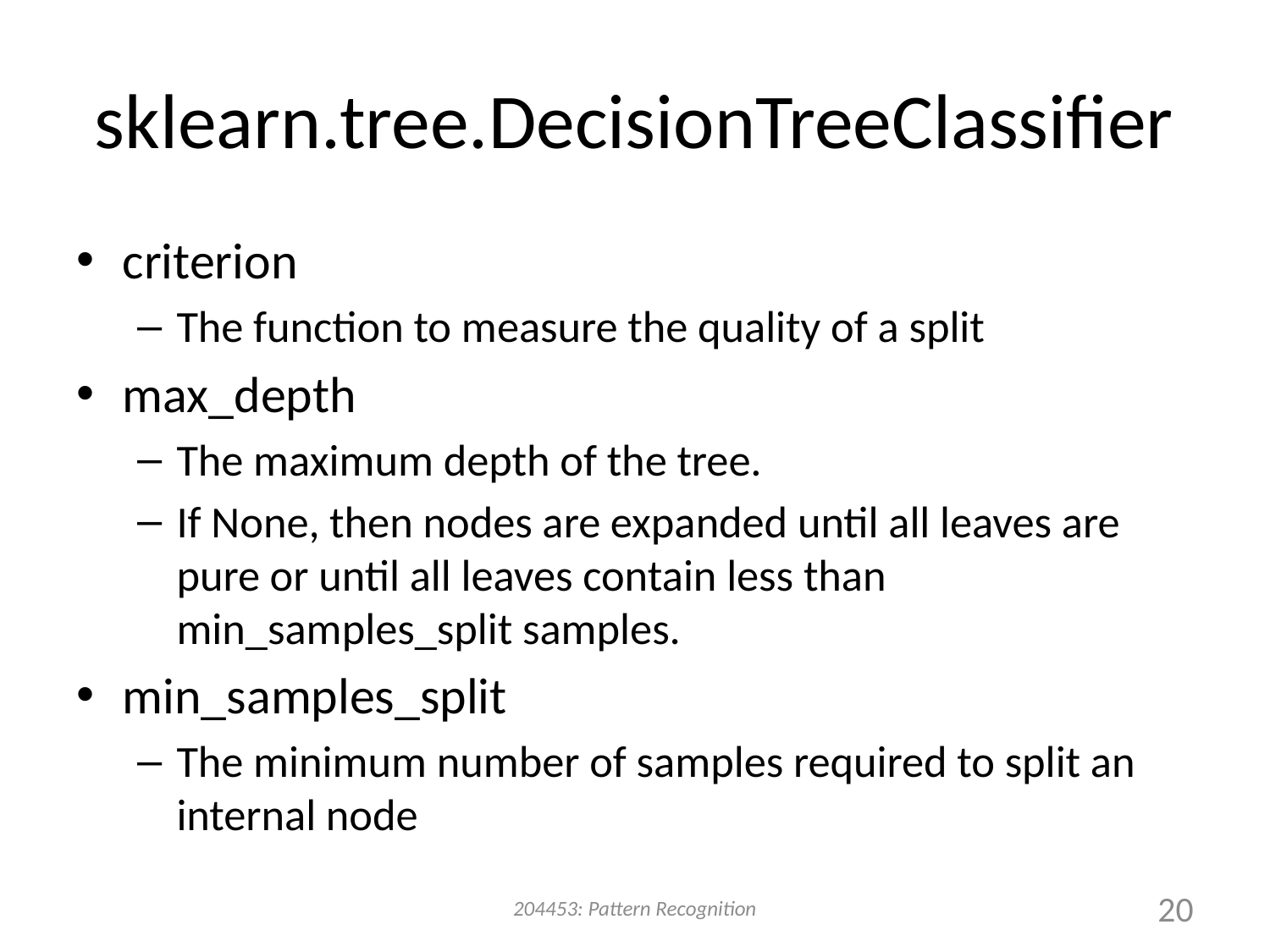

# sklearn.tree.DecisionTreeClassifier
criterion
The function to measure the quality of a split
max_depth
The maximum depth of the tree.
If None, then nodes are expanded until all leaves are pure or until all leaves contain less than min_samples_split samples.
min_samples_split
The minimum number of samples required to split an internal node
204453: Pattern Recognition
20